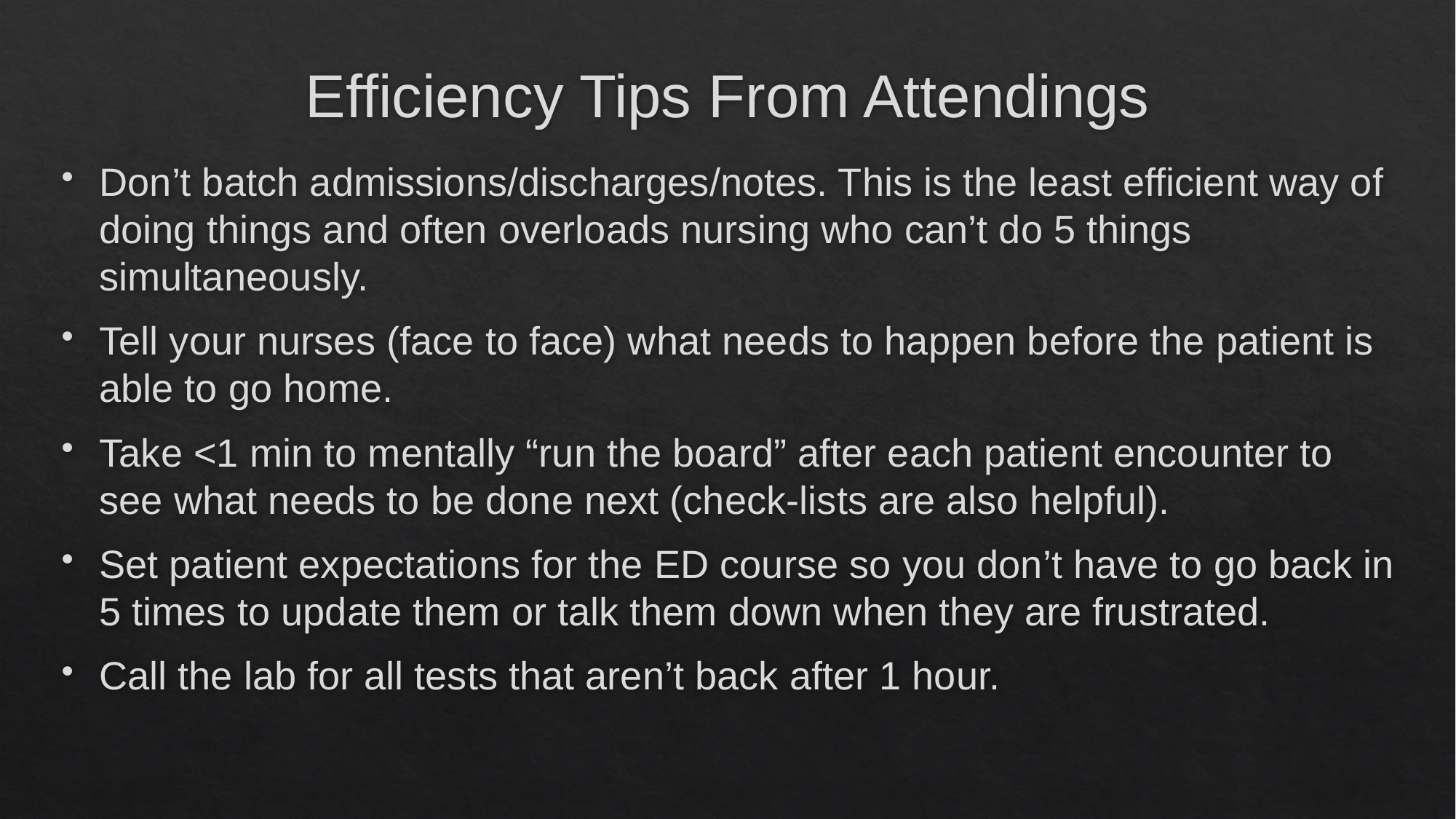

# Efficiency Tips From Attendings
Don’t batch admissions/discharges/notes. This is the least efficient way of doing things and often overloads nursing who can’t do 5 things simultaneously.
Tell your nurses (face to face) what needs to happen before the patient is able to go home.
Take <1 min to mentally “run the board” after each patient encounter to see what needs to be done next (check-lists are also helpful).
Set patient expectations for the ED course so you don’t have to go back in 5 times to update them or talk them down when they are frustrated.
Call the lab for all tests that aren’t back after 1 hour.